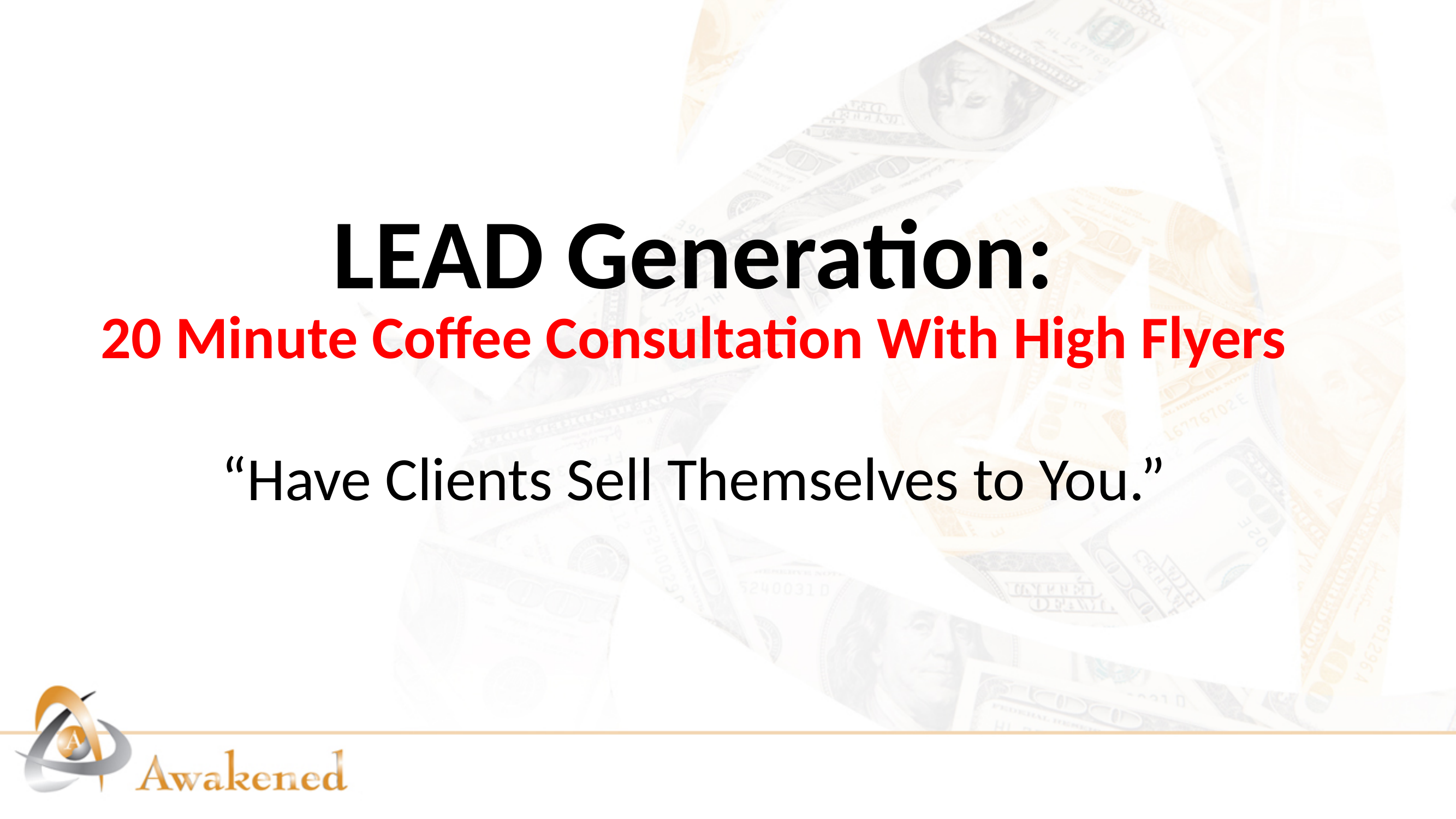

# LEAD Generation: 20 Minute Coffee Consultation With High Flyers “Have Clients Sell Themselves to You.”